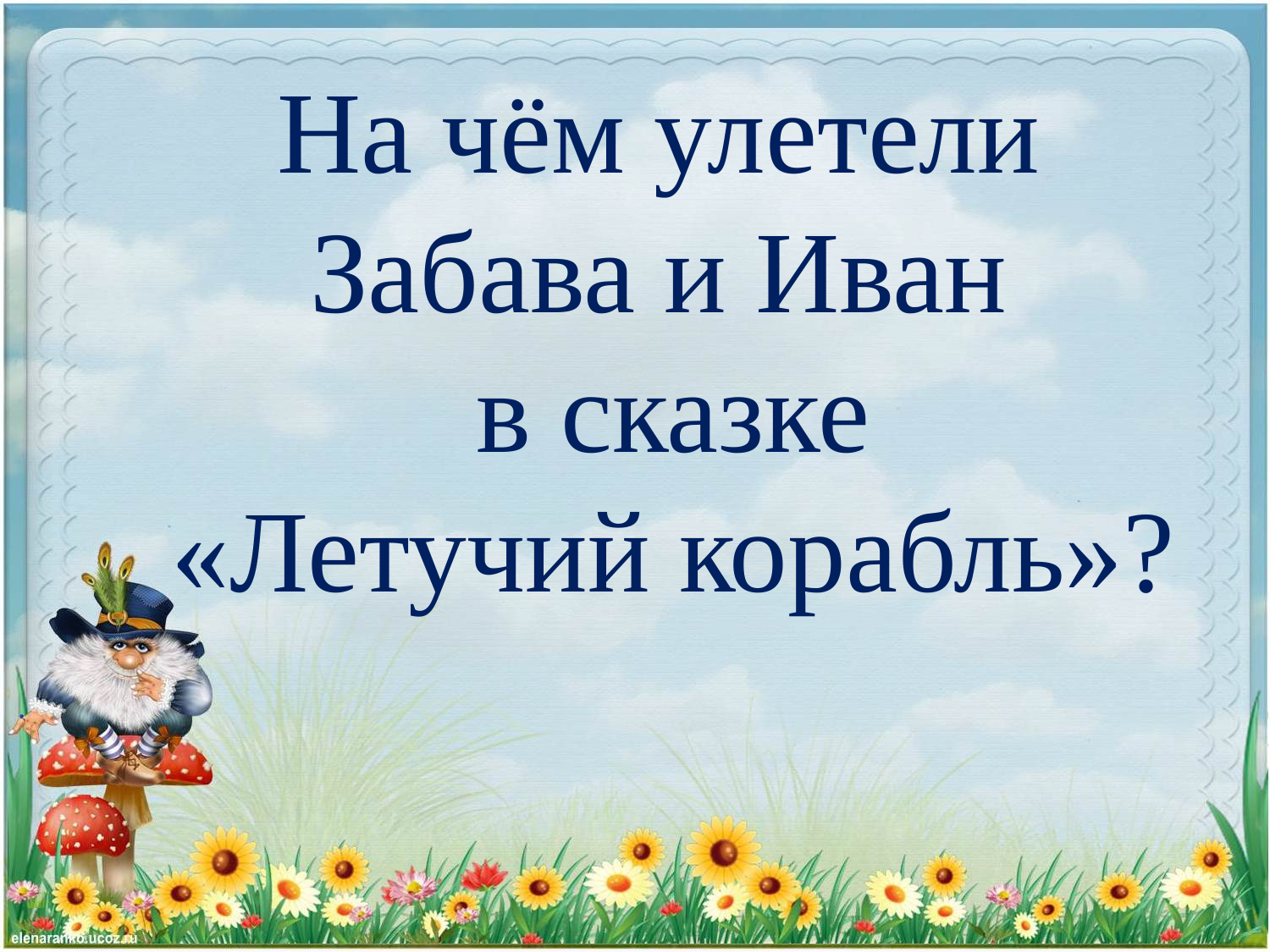

# На чём улетели Забава и Иван в сказке «Летучий корабль»?